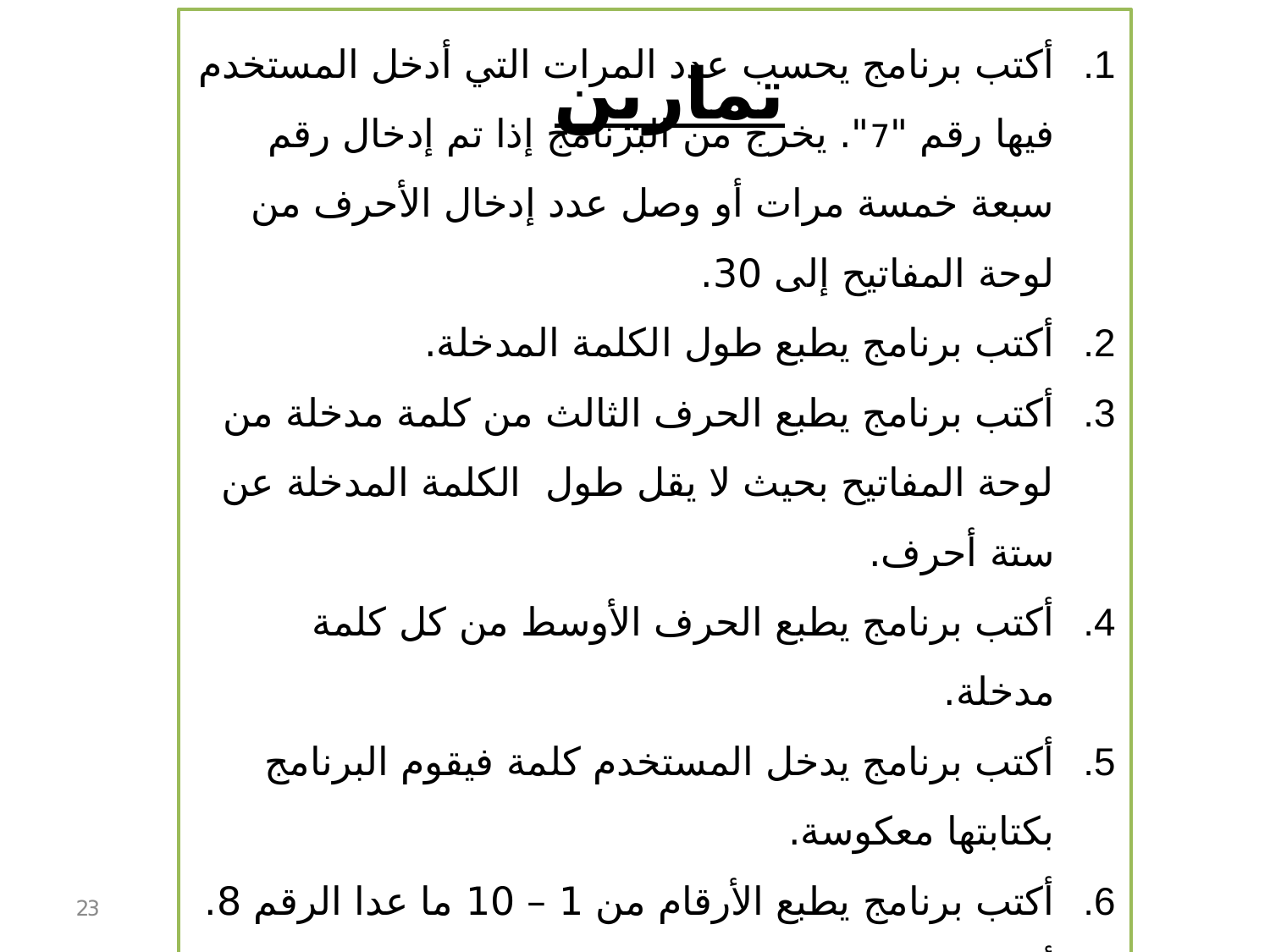

تمارين
أكتب برنامج يحسب عدد المرات التي أدخل المستخدم فيها رقم "7". يخرج من البرنامج إذا تم إدخال رقم سبعة خمسة مرات أو وصل عدد إدخال الأحرف من لوحة المفاتيح إلى 30.
أكتب برنامج يطبع طول الكلمة المدخلة.
أكتب برنامج يطبع الحرف الثالث من كلمة مدخلة من لوحة المفاتيح بحيث لا يقل طول  الكلمة المدخلة عن ستة أحرف.
أكتب برنامج يطبع الحرف الأوسط من كل كلمة مدخلة.
أكتب برنامج يدخل المستخدم كلمة فيقوم البرنامج بكتابتها معكوسة.
أكتب برنامج يطبع الأرقام من 1 – 10 ما عدا الرقم 8.
أكتب برنامج يدخل المستخدم من لوحة المفاتيح حرف-حرف فإذا أدخل الحرف Q  يخرج من البرنامج.
23